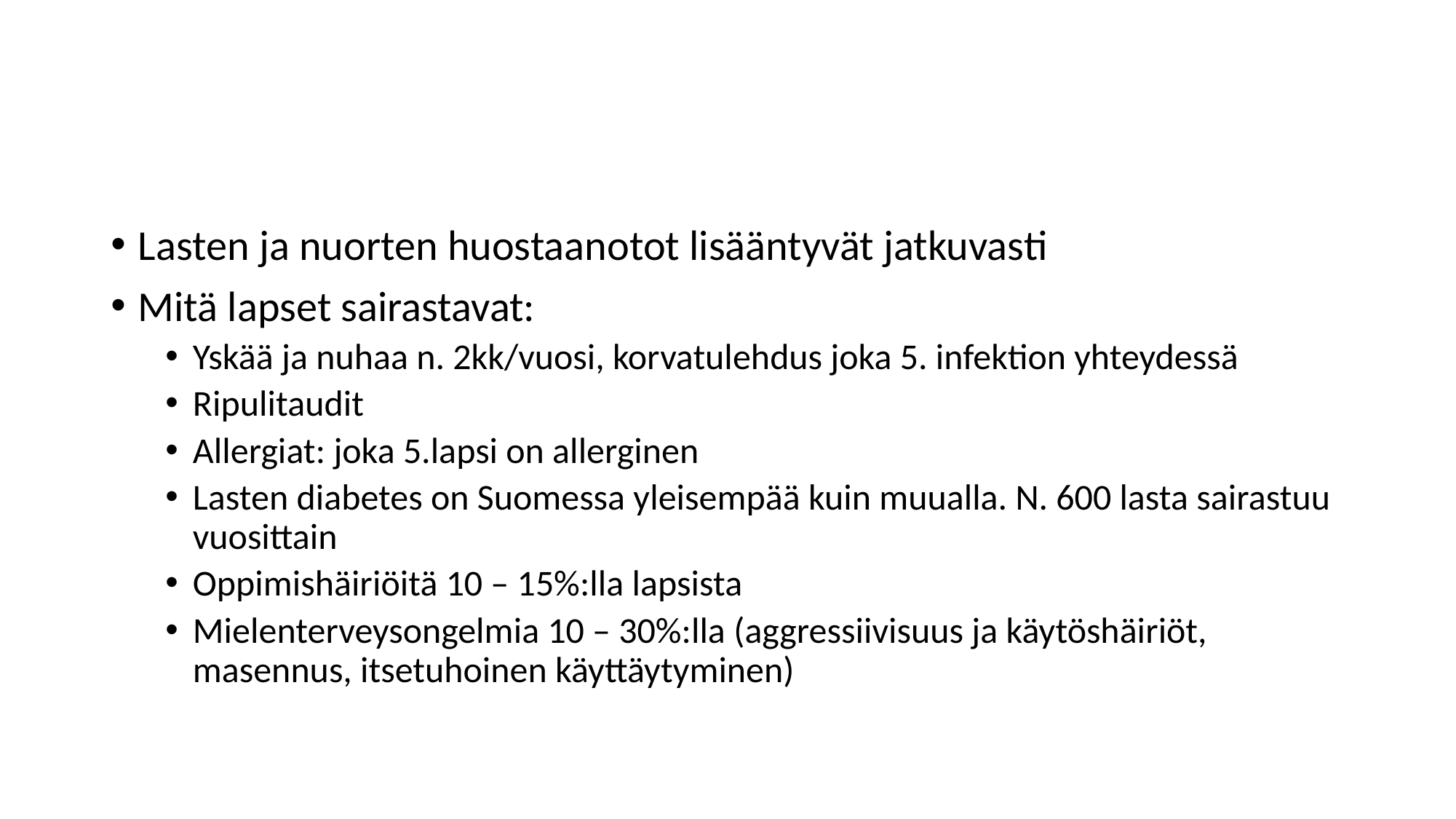

#
Lasten ja nuorten huostaanotot lisääntyvät jatkuvasti
Mitä lapset sairastavat:
Yskää ja nuhaa n. 2kk/vuosi, korvatulehdus joka 5. infektion yhteydessä
Ripulitaudit
Allergiat: joka 5.lapsi on allerginen
Lasten diabetes on Suomessa yleisempää kuin muualla. N. 600 lasta sairastuu vuosittain
Oppimishäiriöitä 10 – 15%:lla lapsista
Mielenterveysongelmia 10 – 30%:lla (aggressiivisuus ja käytöshäiriöt, masennus, itsetuhoinen käyttäytyminen)